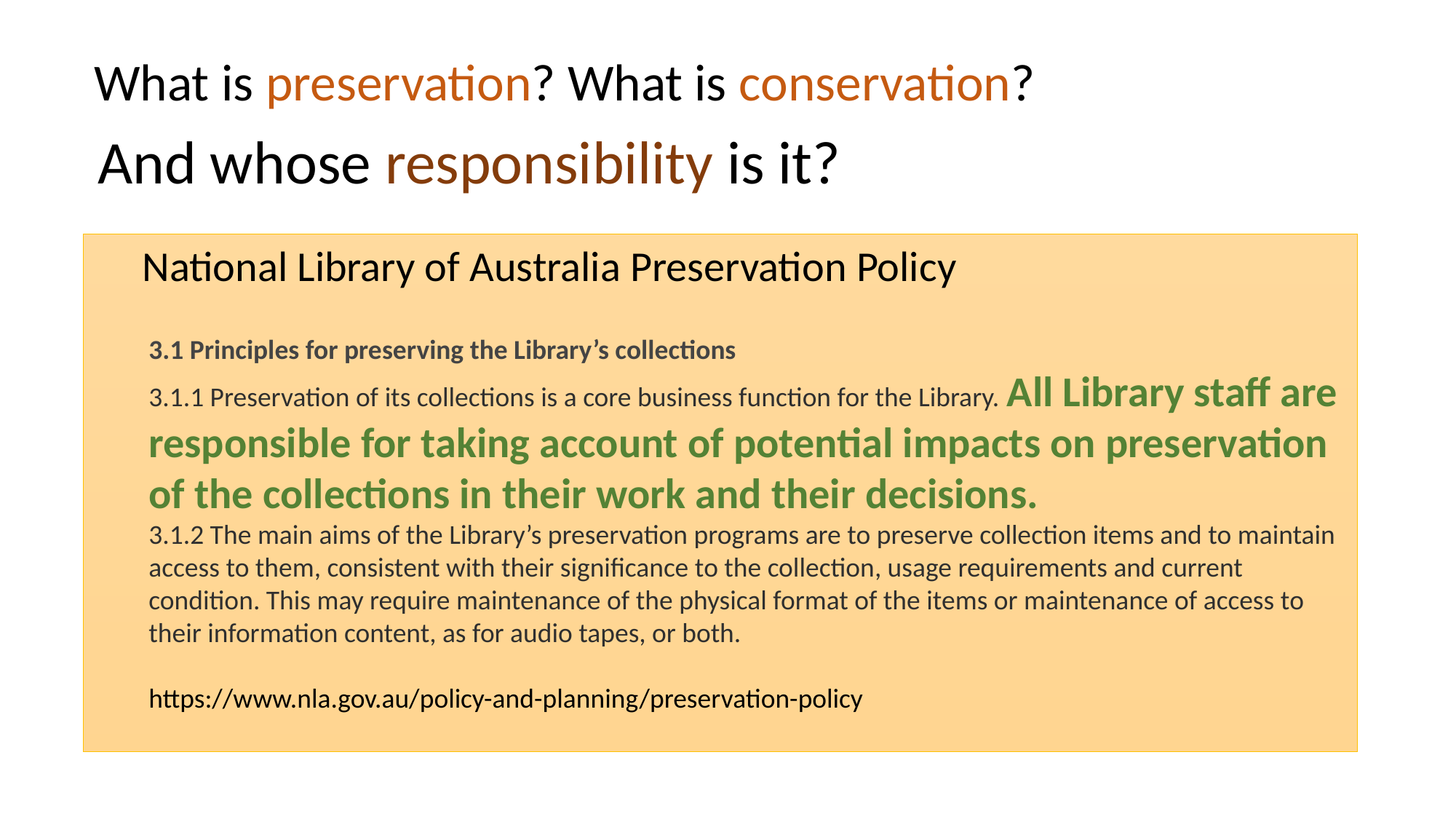

# What is preservation? What is conservation?
And whose responsibility is it?
     National Library of Australia Preservation Policy

3.1 Principles for preserving the Library’s collections
3.1.1 Preservation of its collections is a core business function for the Library. All Library staff are responsible for taking account of potential impacts on preservation of the collections in their work and their decisions.
3.1.2 The main aims of the Library’s preservation programs are to preserve collection items and to maintain access to them, consistent with their significance to the collection, usage requirements and current condition. This may require maintenance of the physical format of the items or maintenance of access to their information content, as for audio tapes, or both.

https://www.nla.gov.au/policy-and-planning/preservation-policy